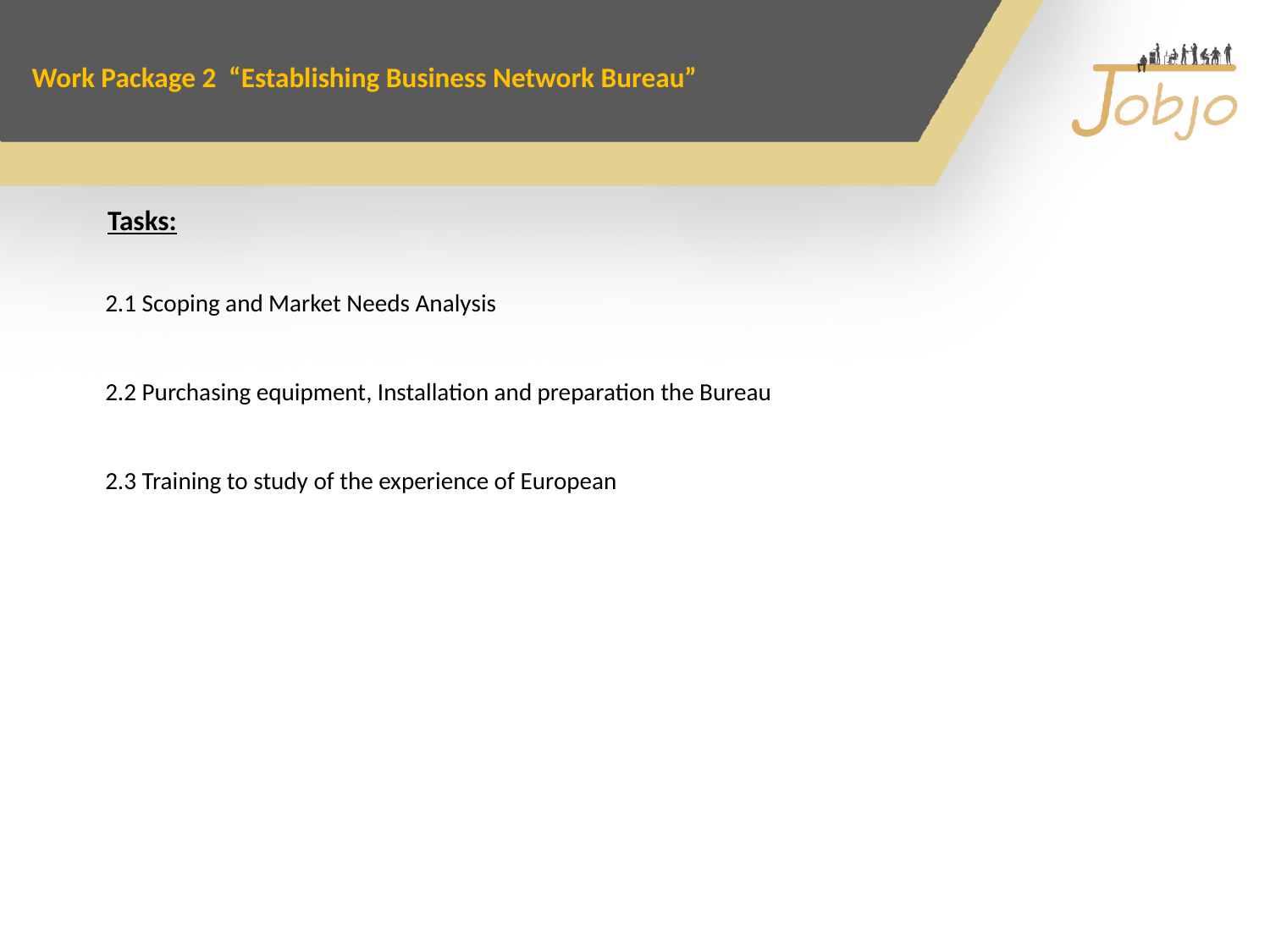

Work Package 2  “Establishing Business Network Bureau”
Tasks:
2.1 Scoping and Market Needs Analysis

2.2 Purchasing equipment, Installation and preparation the Bureau

2.3 Training to study of the experience of European